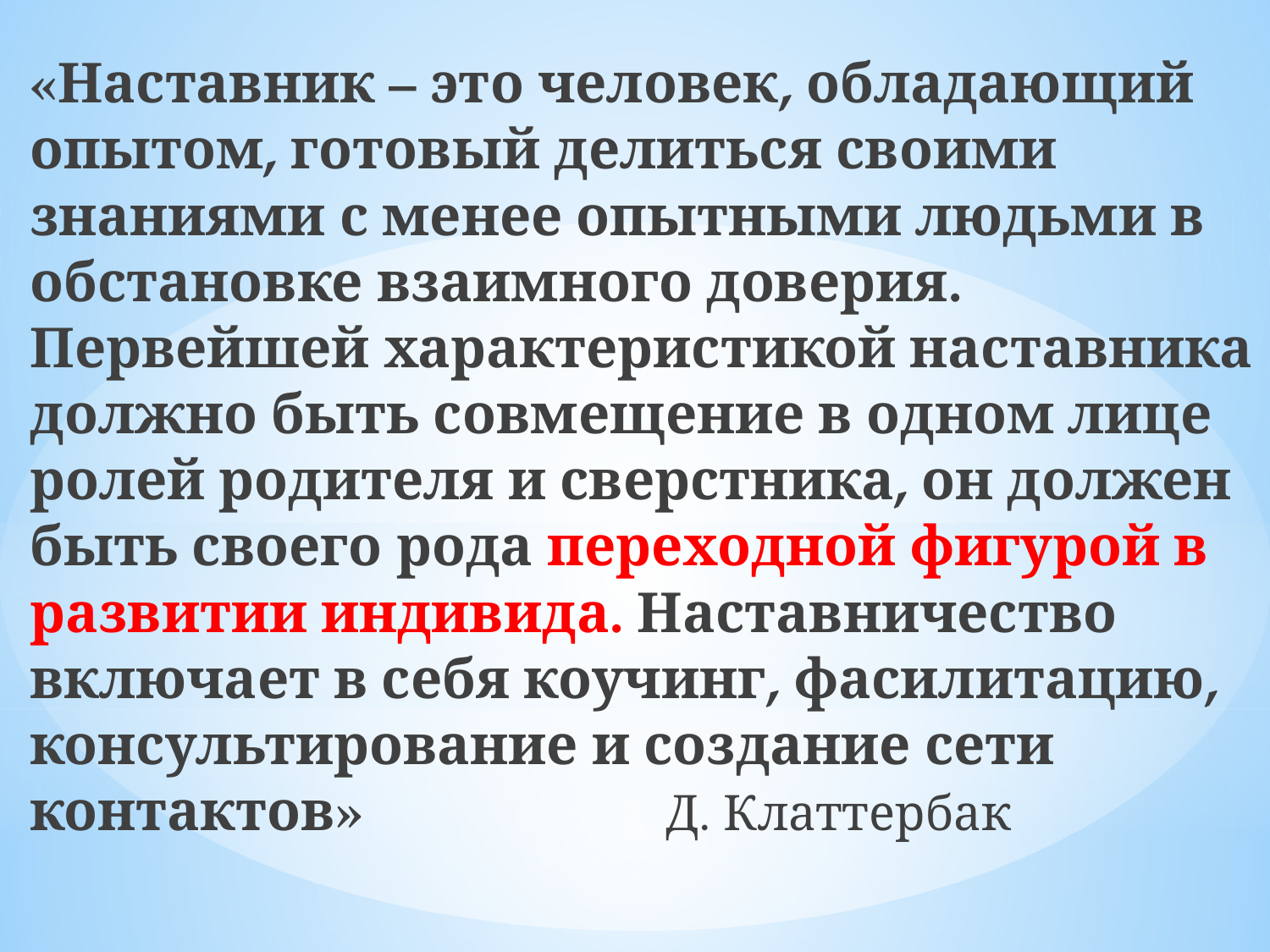

«Наставник – это человек, обладающий опытом, готовый делиться своими знаниями с менее опытными людьми в обстановке взаимного доверия. Первейшей характеристикой наставника должно быть совмещение в одном лице ролей родителя и сверстника, он должен быть своего рода переходной фигурой в развитии индивида. Наставничество включает в себя коучинг, фасилитацию, консультирование и создание сети контактов»                      Д. Клаттербак